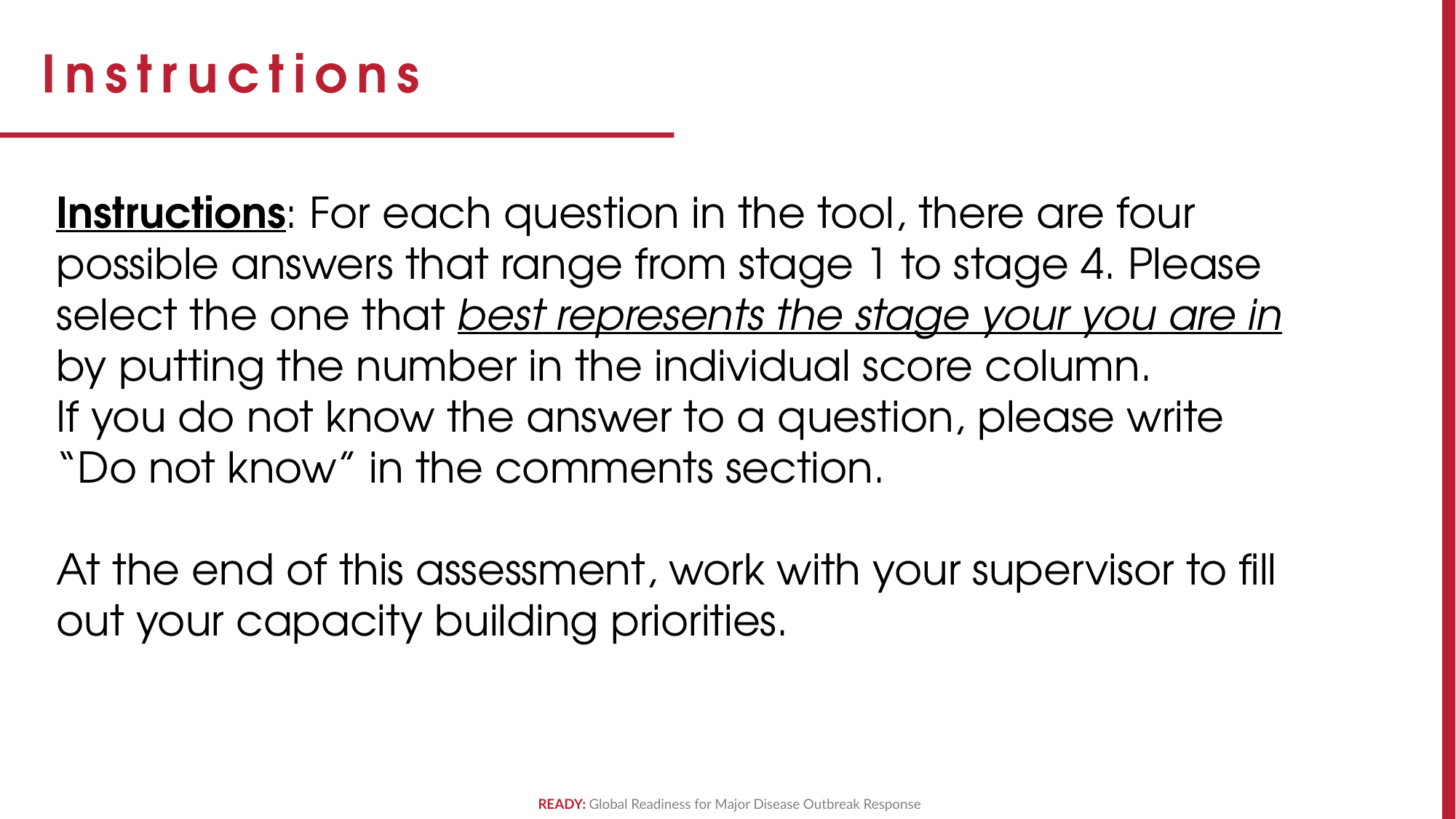

Instructions

Instructions: For each question in the tool, there are four possible answers that range from stage 1 to stage 4. Please select the one that best represents the stage your you are in by putting the number in the individual score column.
If you do not know the answer to a question, please write “Do not know” in the comments section.

At the end of this assessment, work with your supervisor to fill out your capacity building priorities.
SLIDE TWO
READY: Global Readiness for Major Disease Outbreak Response